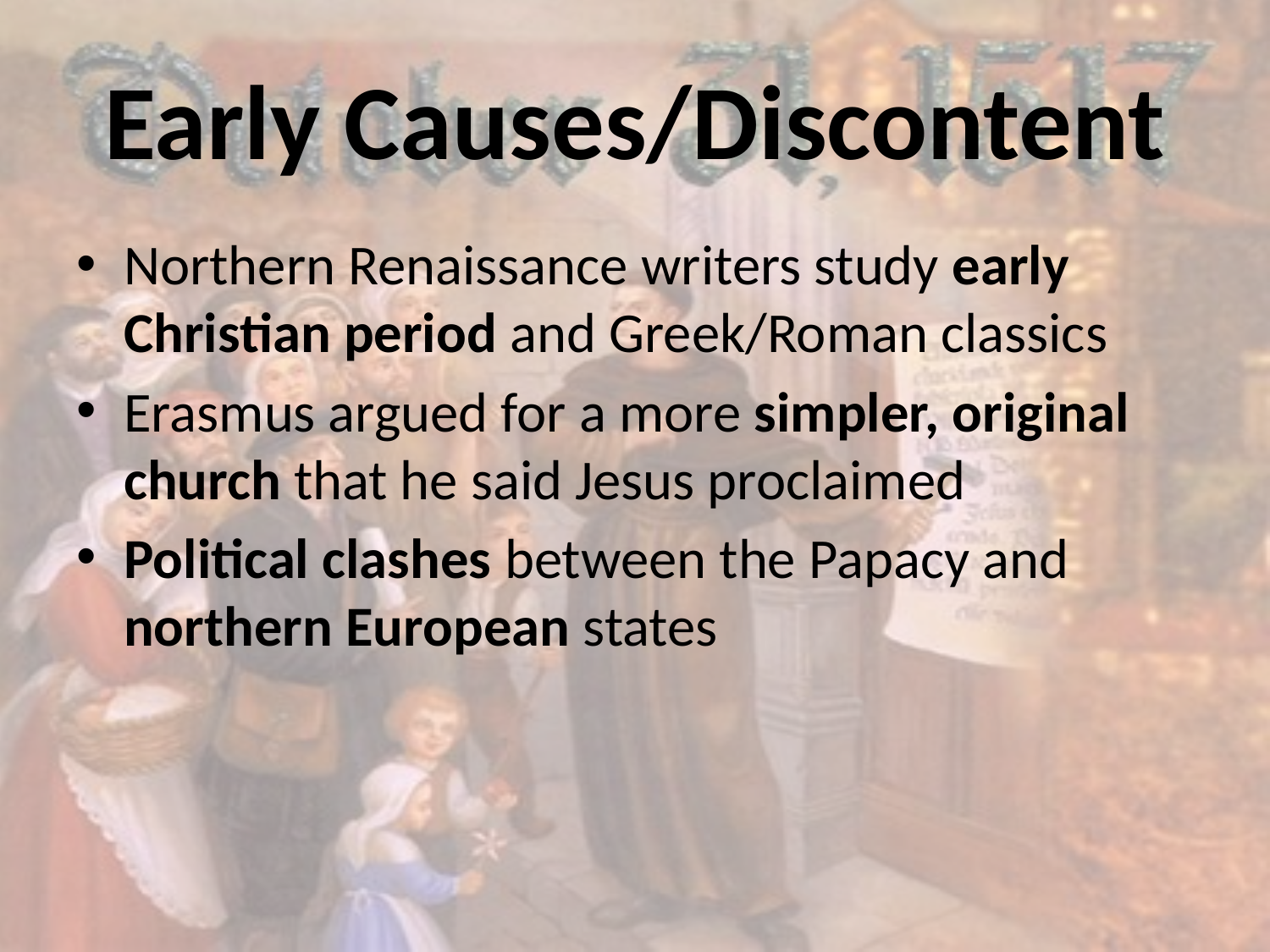

# Early Causes/Discontent
Northern Renaissance writers study early Christian period and Greek/Roman classics
Erasmus argued for a more simpler, original church that he said Jesus proclaimed
Political clashes between the Papacy and northern European states